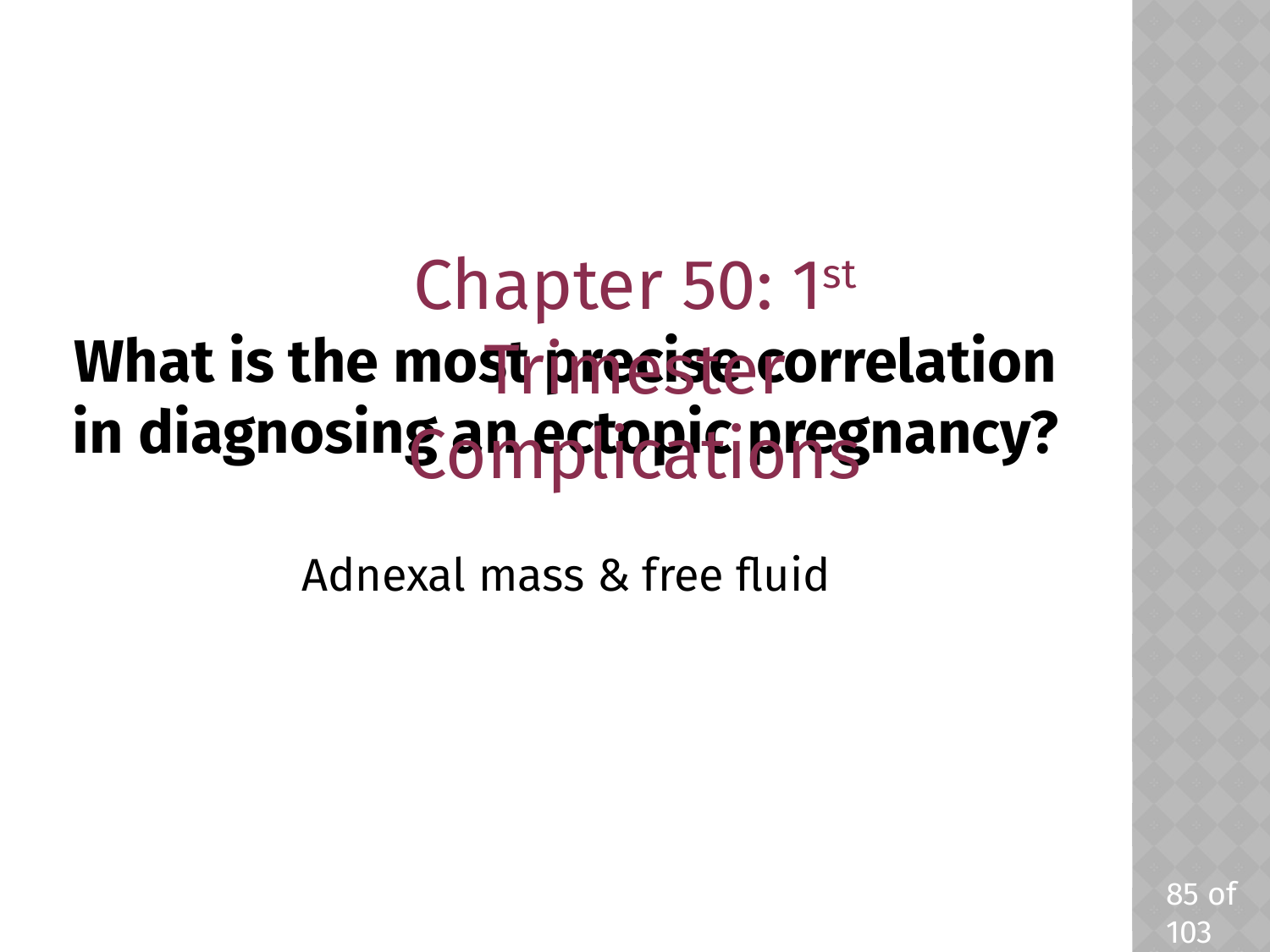

Chapter 50: 1st Trimester Complications
# What is the most precise correlation in diagnosing an ectopic pregnancy?
Adnexal mass & free fluid